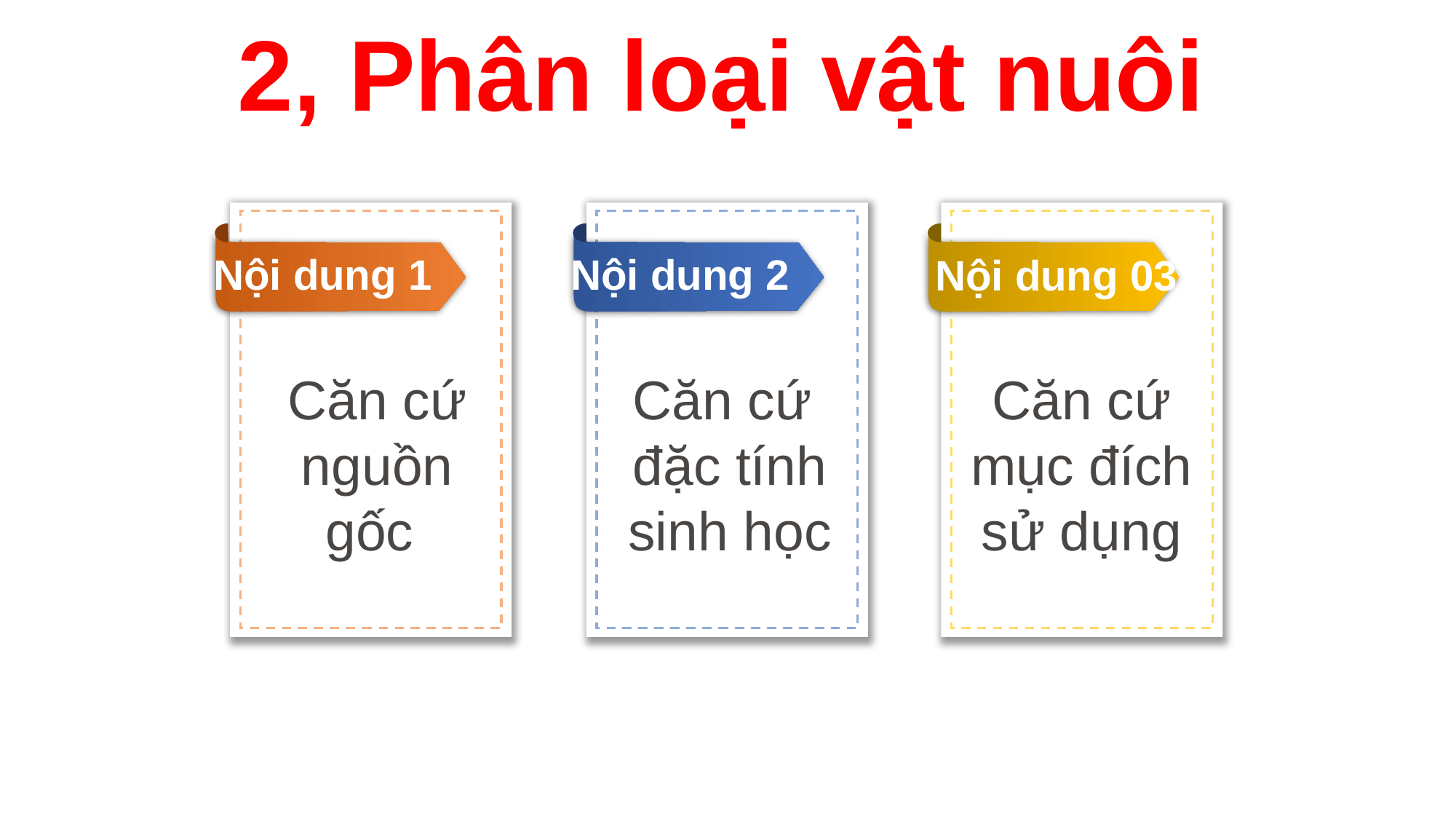

2, Phân loại vật nuôi

Nội dung 1
Nội dung 2
Nội dung 03
 Căn cứ
 nguồn gốc
Căn cứ
đặc tính sinh học
Căn cứ
mục đích sử dụng